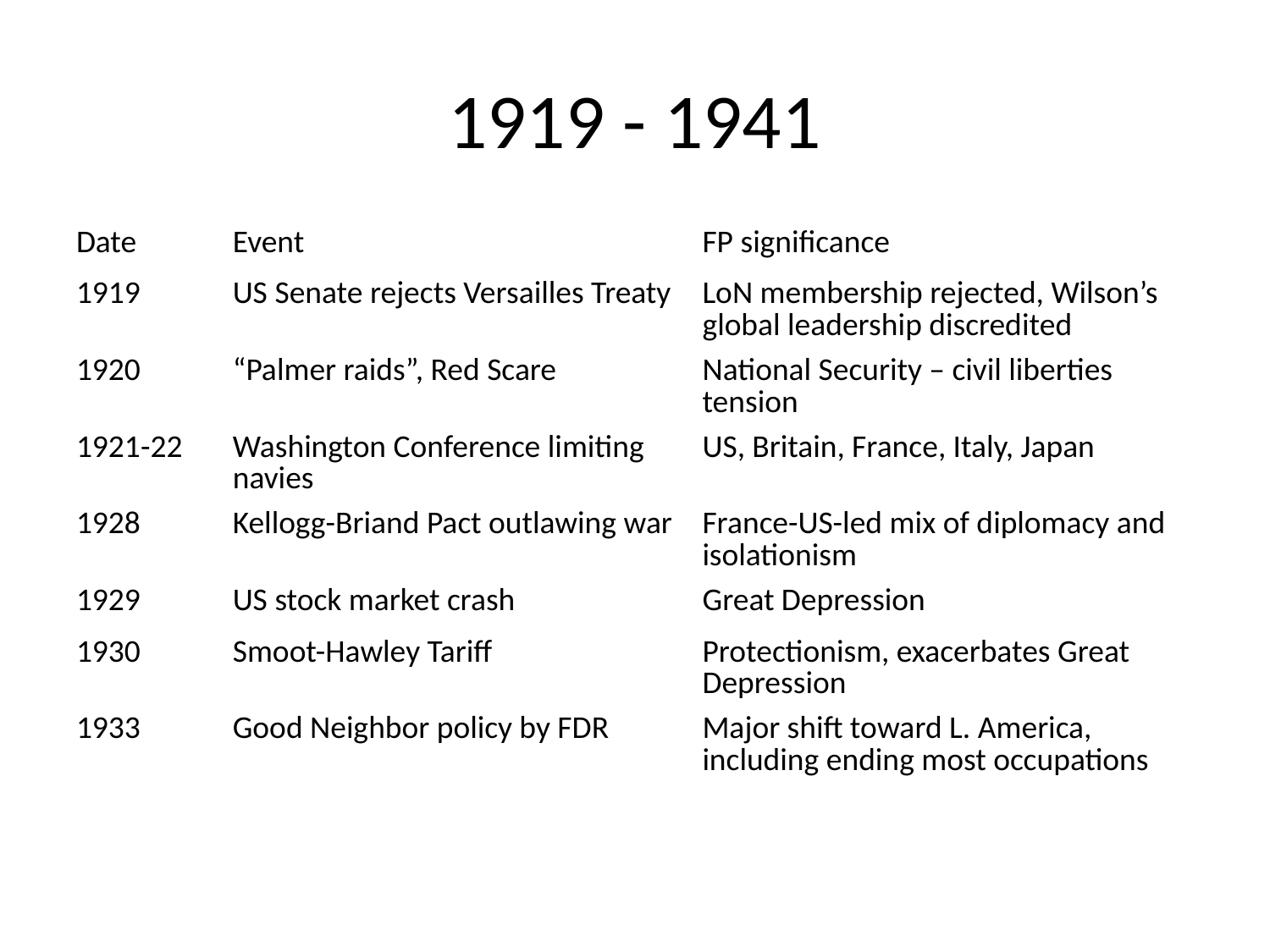

# 1919 - 1941
| Date | Event | FP significance |
| --- | --- | --- |
| 1919 | US Senate rejects Versailles Treaty | LoN membership rejected, Wilson’s global leadership discredited |
| 1920 | “Palmer raids”, Red Scare | National Security – civil liberties tension |
| 1921-22 | Washington Conference limiting navies | US, Britain, France, Italy, Japan |
| 1928 | Kellogg-Briand Pact outlawing war | France-US-led mix of diplomacy and isolationism |
| 1929 | US stock market crash | Great Depression |
| 1930 | Smoot-Hawley Tariff | Protectionism, exacerbates Great Depression |
| 1933 | Good Neighbor policy by FDR | Major shift toward L. America, including ending most occupations |